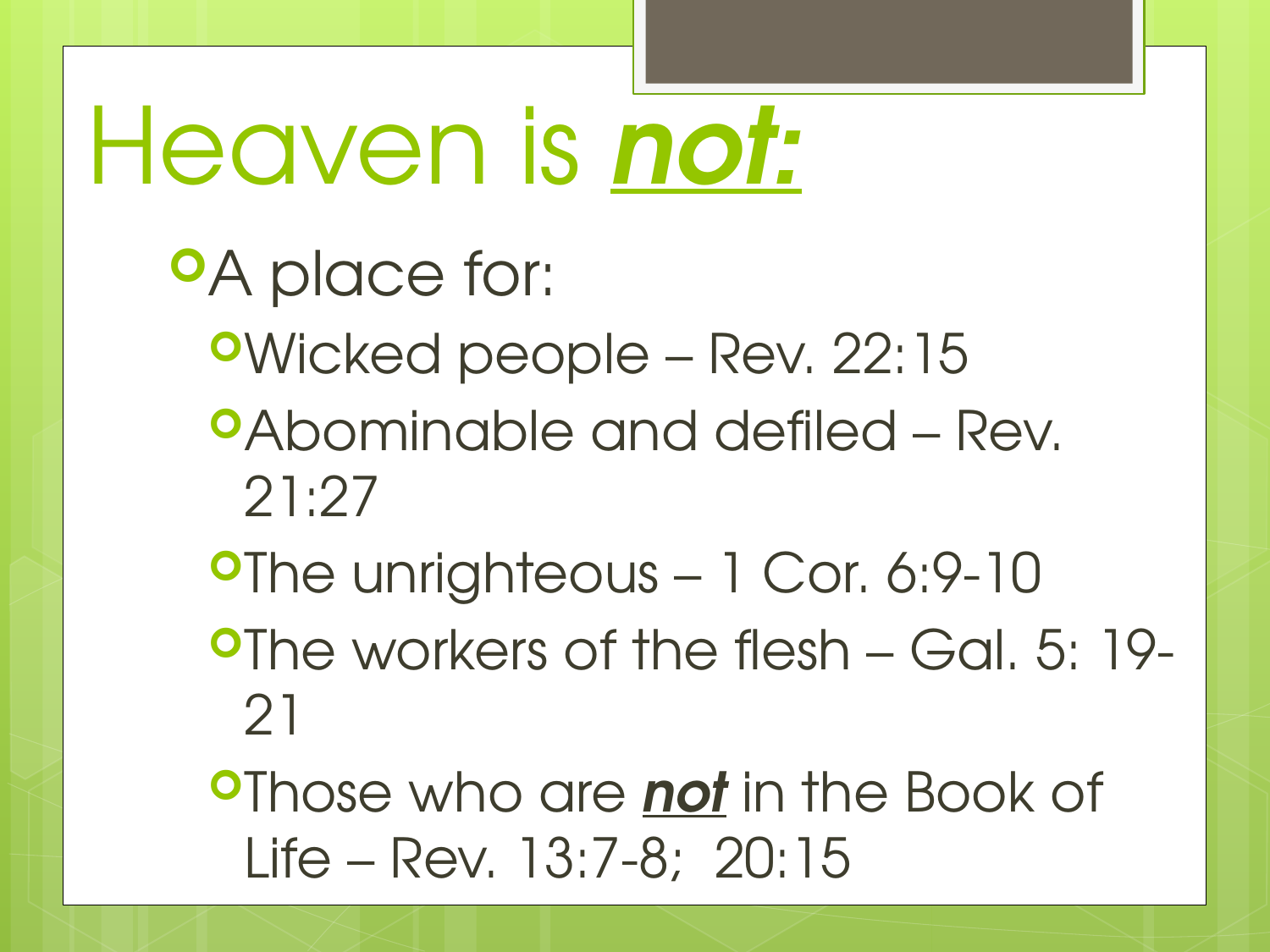

# Heaven is not:
A place for:
Wicked people – Rev. 22:15
Abominable and defiled – Rev. 21:27
The unrighteous – 1 Cor. 6:9-10
The workers of the flesh – Gal. 5: 19-21
Those who are not in the Book of Life – Rev. 13:7-8;  20:15